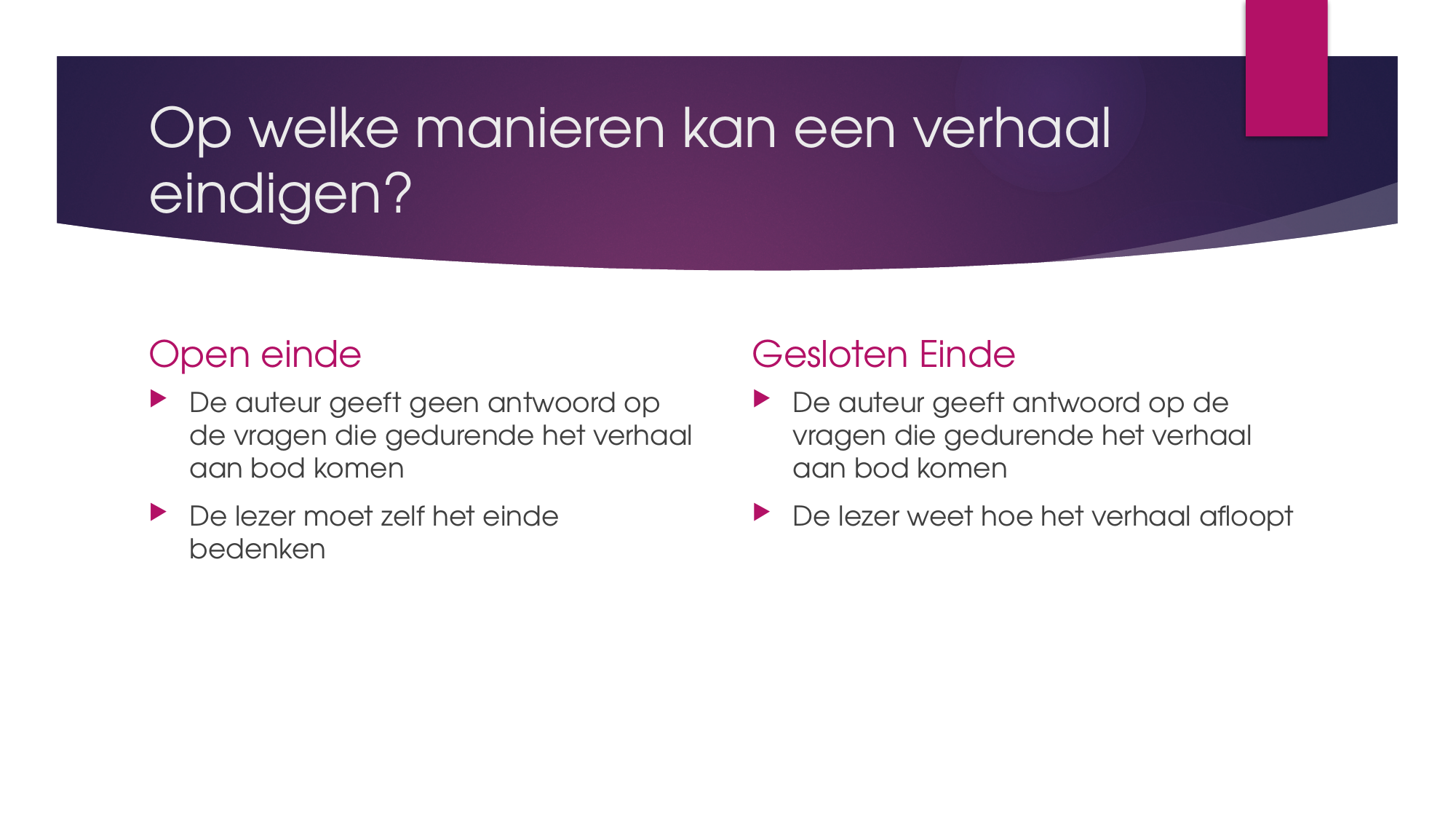

# Op welke manieren kan een verhaal eindigen?
Open einde
Gesloten Einde
De auteur geeft geen antwoord op de vragen die gedurende het verhaal aan bod komen
De lezer moet zelf het einde bedenken
De auteur geeft antwoord op de vragen die gedurende het verhaal aan bod komen
De lezer weet hoe het verhaal afloopt